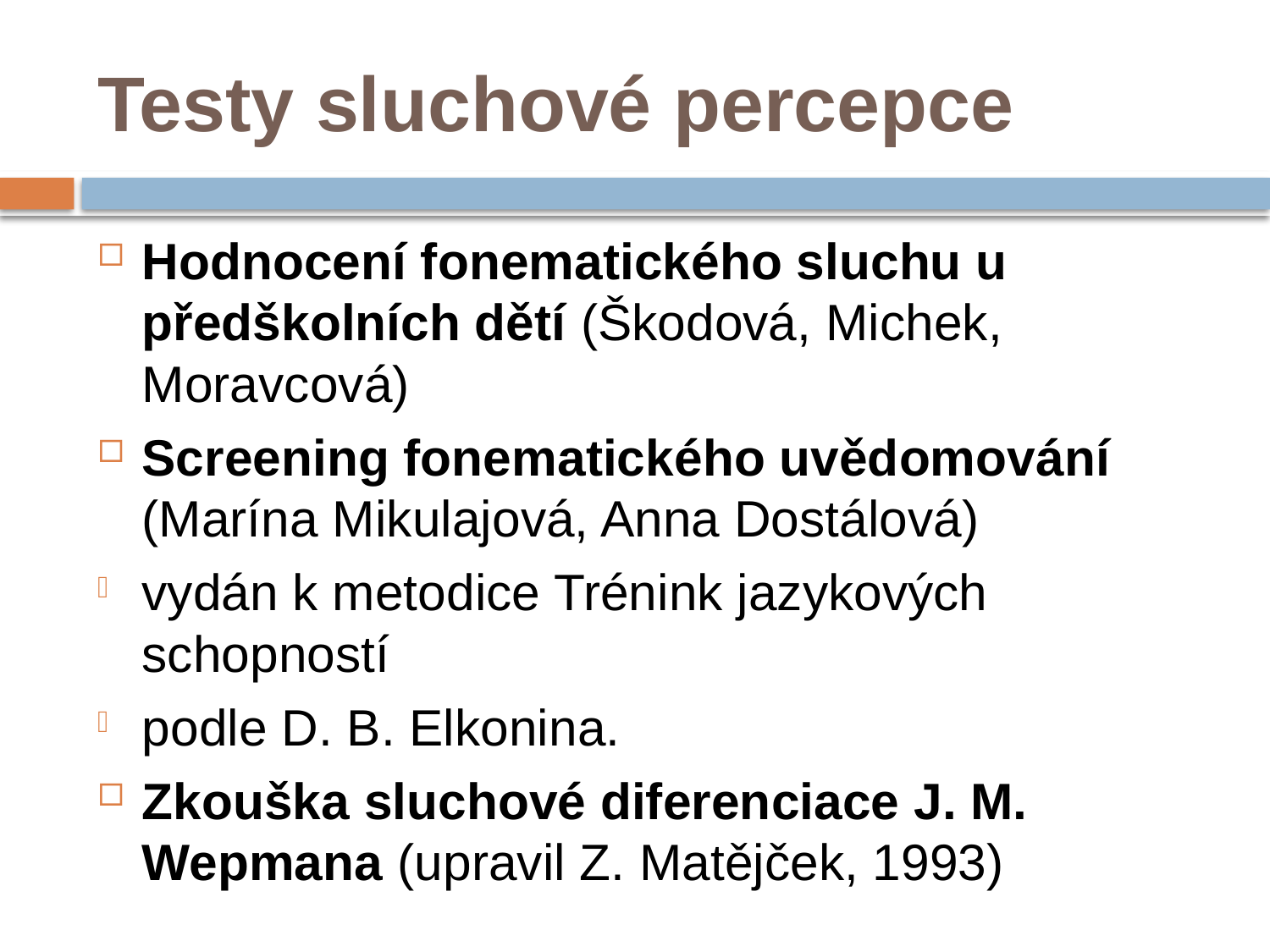

# Testy sluchové percepce
Hodnocení fonematického sluchu u předškolních dětí (Škodová, Michek, Moravcová)
Screening fonematického uvědomování (Marína Mikulajová, Anna Dostálová)
vydán k metodice Trénink jazykových schopností
podle D. B. Elkonina.
Zkouška sluchové diferenciace J. M. Wepmana (upravil Z. Matějček, 1993)